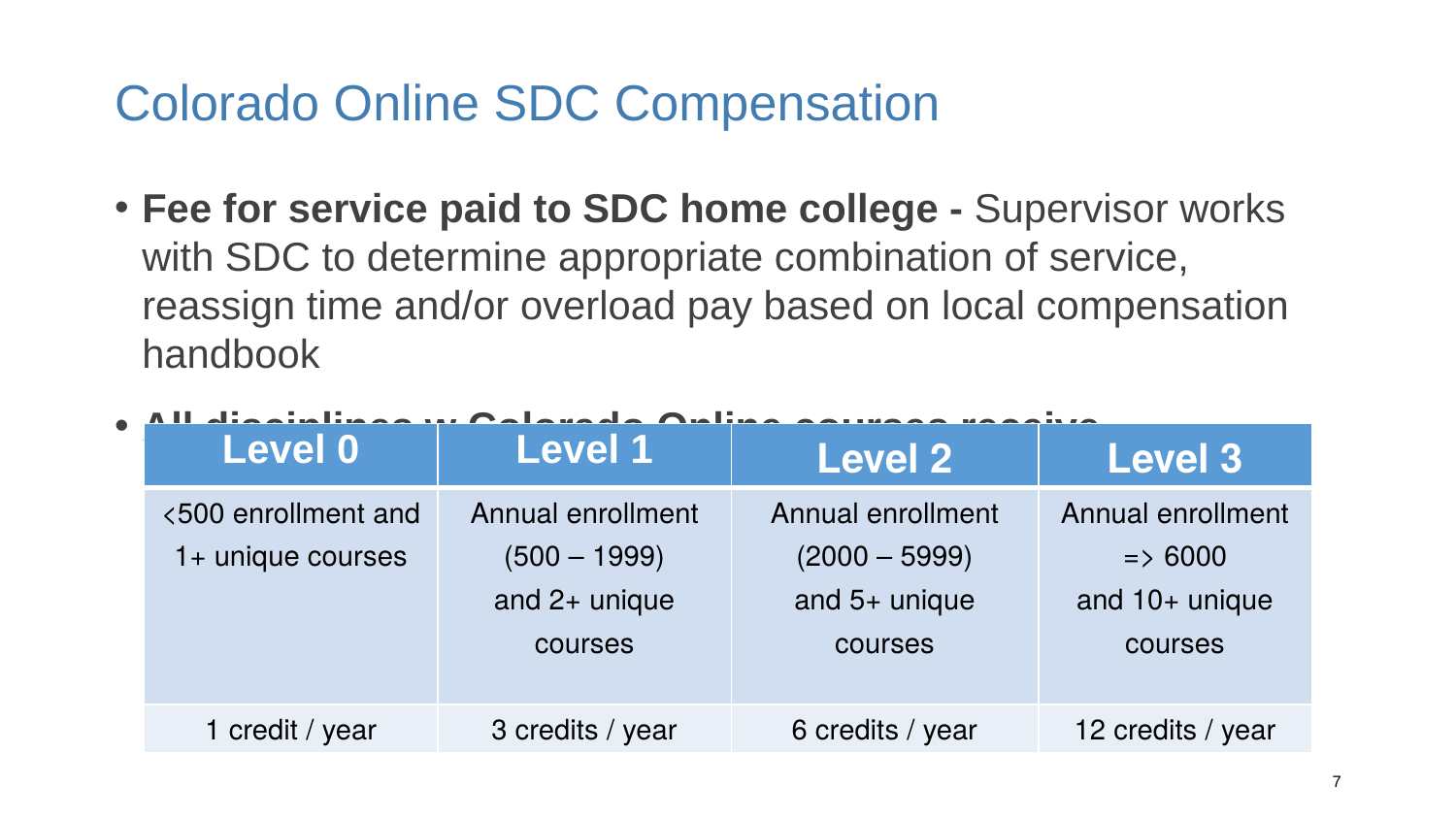

# Colorado Online SDC Compensation
Fee for service paid to SDC home college - Supervisor works with SDC to determine appropriate combination of service, reassign time and/or overload pay based on local compensation handbook
All disciplines w Colorado Online courses receive compensation

| Level 0 | Level 1 | Level 2 | Level 3 |
| --- | --- | --- | --- |
| <500 enrollment and 1+ unique courses | Annual enrollment (500 – 1999) and 2+ unique courses | Annual enrollment (2000 – 5999) and 5+ unique courses | Annual enrollment => 6000 and 10+ unique courses |
| 1 credit / year | 3 credits / year | 6 credits / year | 12 credits / year |
7